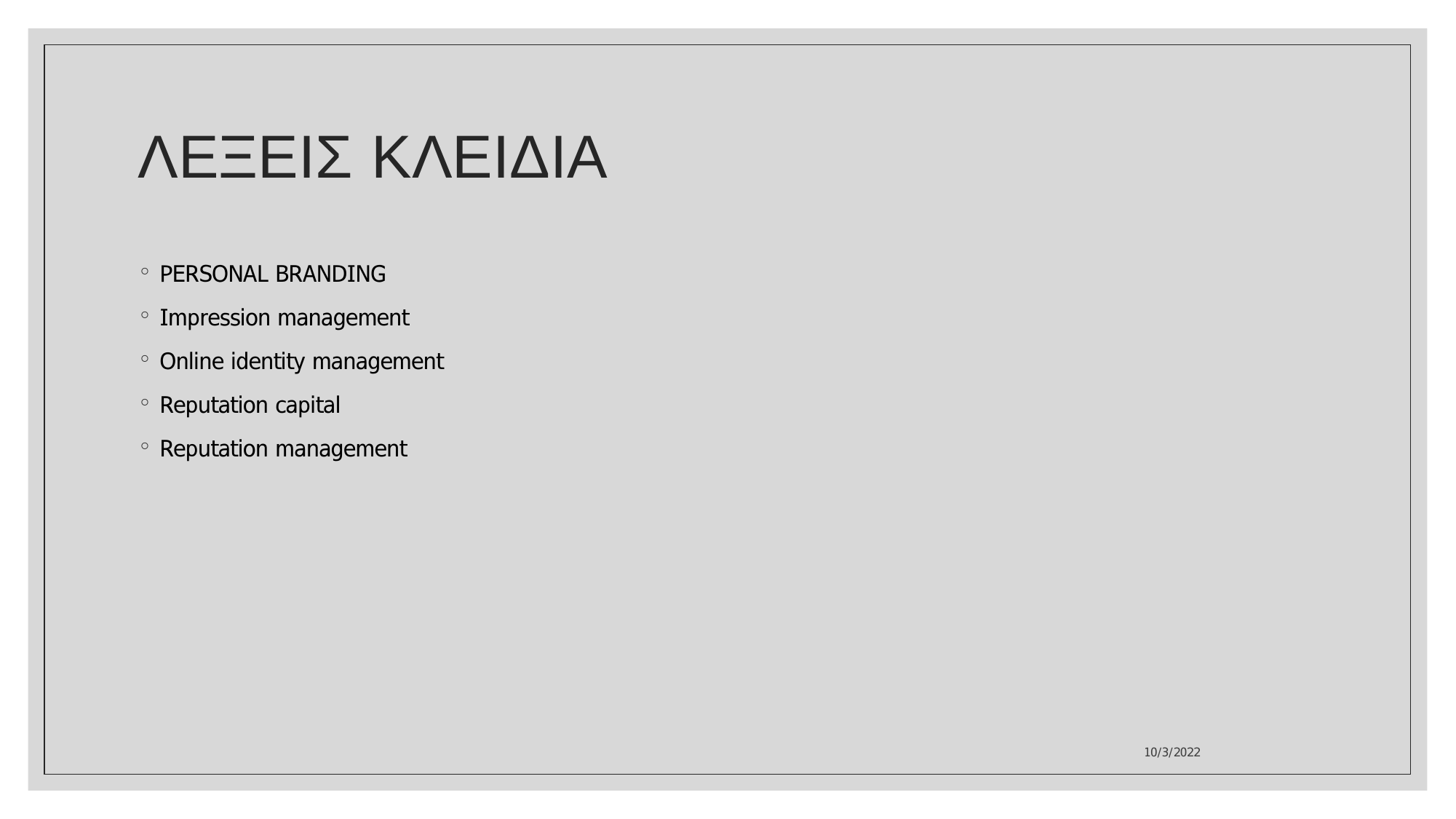

# ΛΕΞΕΙΣ ΚΛΕΙΔΙΑ
PERSONAL BRANDING
Impression management
Online identity management
Reputation capital
Reputation management
10/3/2022